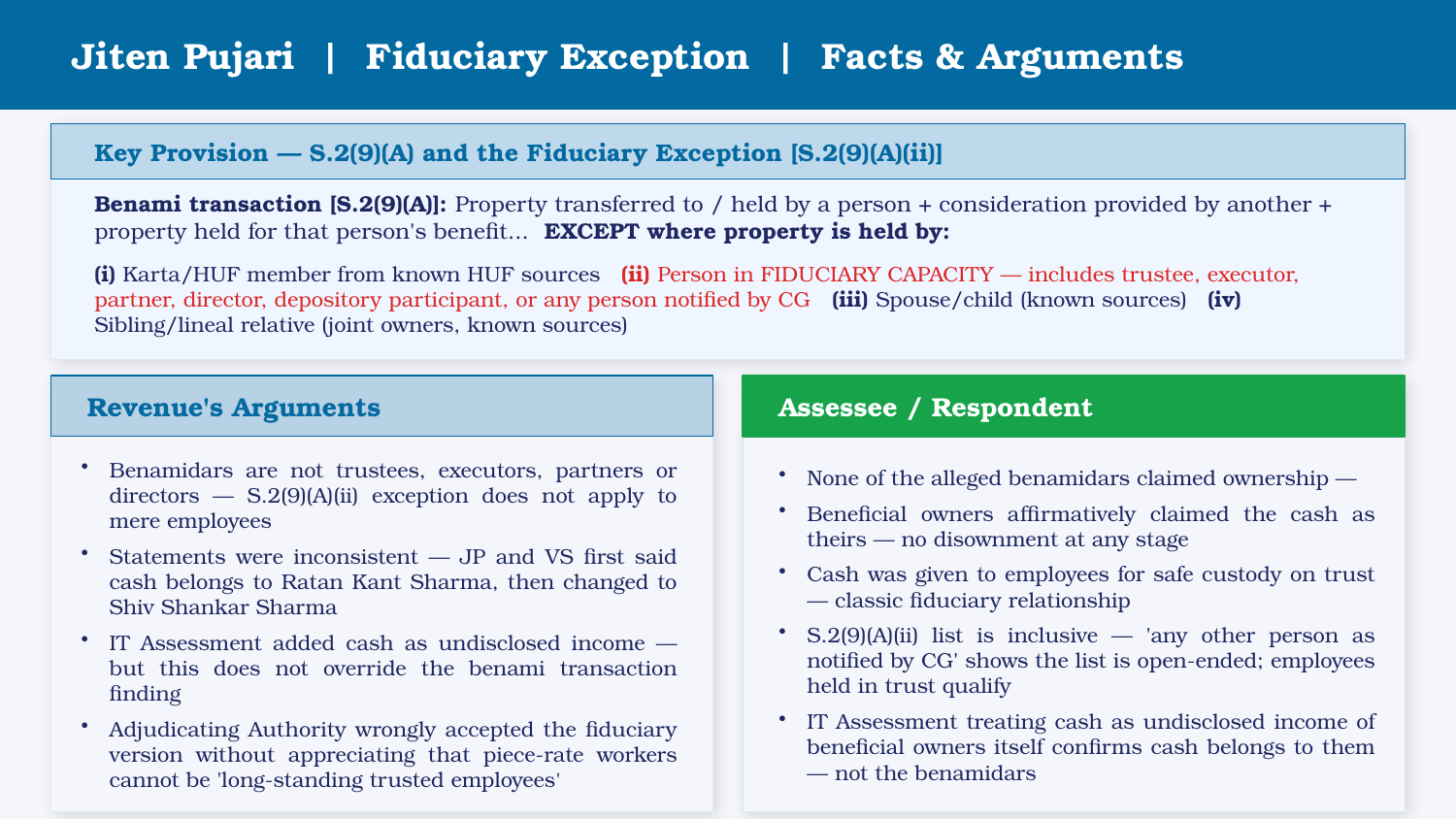

Jiten Pujari  |  Fiduciary Exception  |  Facts & Arguments

Key Provision — S.2(9)(A) and the Fiduciary Exception [S.2(9)(A)(ii)]
Benami transaction [S.2(9)(A)]: Property transferred to / held by a person + consideration provided by another + property held for that person's benefit...  EXCEPT where property is held by:
(i) Karta/HUF member from known HUF sources   (ii) Person in FIDUCIARY CAPACITY — includes trustee, executor, partner, director, depository participant, or any person notified by CG   (iii) Spouse/child (known sources)   (iv) Sibling/lineal relative (joint owners, known sources)

Revenue's Arguments

Assessee / Respondent
None of the alleged benamidars claimed ownership —
Beneficial owners affirmatively claimed the cash as theirs — no disownment at any stage
Cash was given to employees for safe custody on trust — classic fiduciary relationship
S.2(9)(A)(ii) list is inclusive — 'any other person as notified by CG' shows the list is open-ended; employees held in trust qualify
IT Assessment treating cash as undisclosed income of beneficial owners itself confirms cash belongs to them — not the benamidars
Benamidars are not trustees, executors, partners or directors — S.2(9)(A)(ii) exception does not apply to mere employees
Statements were inconsistent — JP and VS first said cash belongs to Ratan Kant Sharma, then changed to Shiv Shankar Sharma
IT Assessment added cash as undisclosed income — but this does not override the benami transaction finding
Adjudicating Authority wrongly accepted the fiduciary version without appreciating that piece-rate workers cannot be 'long-standing trusted employees'